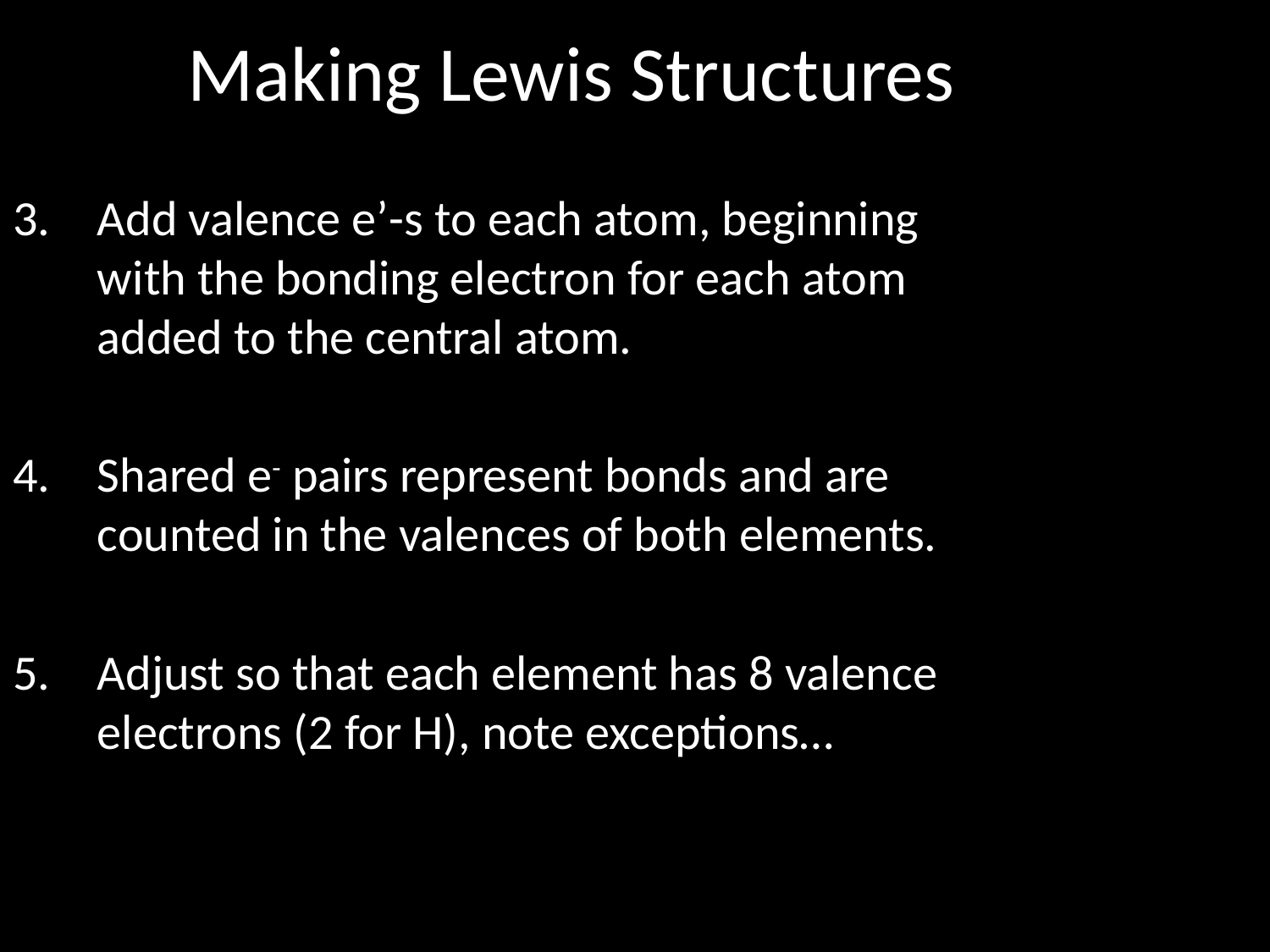

Making Lewis Structures
Add valence e’-s to each atom, beginning with the bonding electron for each atom added to the central atom.

Shared e- pairs represent bonds and are counted in the valences of both elements.

5.	Adjust so that each element has 8 valence electrons (2 for H), note exceptions…